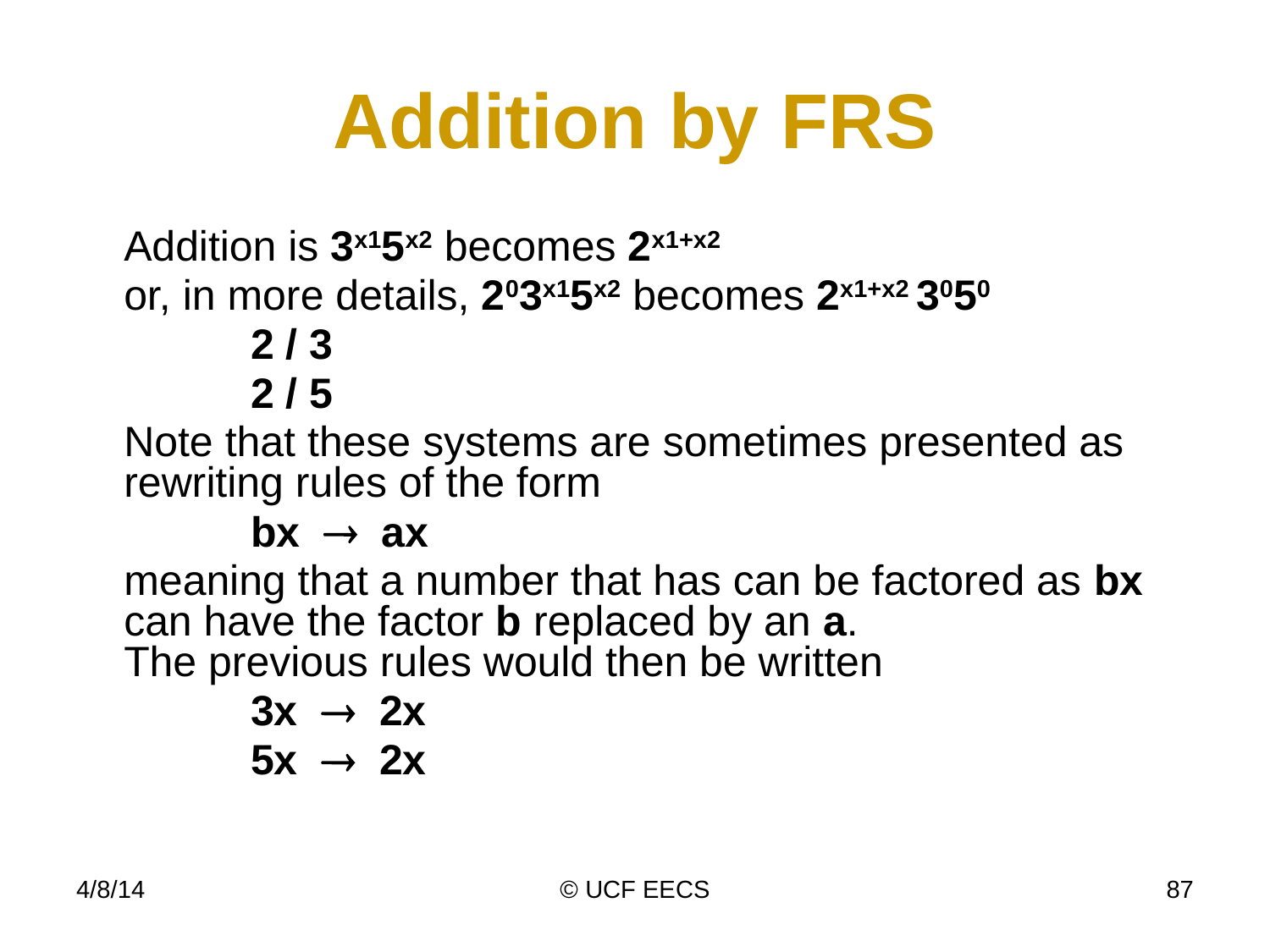

# Addition by FRS
	Addition is 3x15x2 becomes 2x1+x2
	or, in more details, 203x15x2 becomes 2x1+x2 3050
		2 / 3
		2 / 5
	Note that these systems are sometimes presented as rewriting rules of the form
		bx  →  ax
	meaning that a number that has can be factored as bx can have the factor b replaced by an a.
The previous rules would then be written
		3x  →  2x
		5x  →  2x
4/8/14
© UCF EECS
87